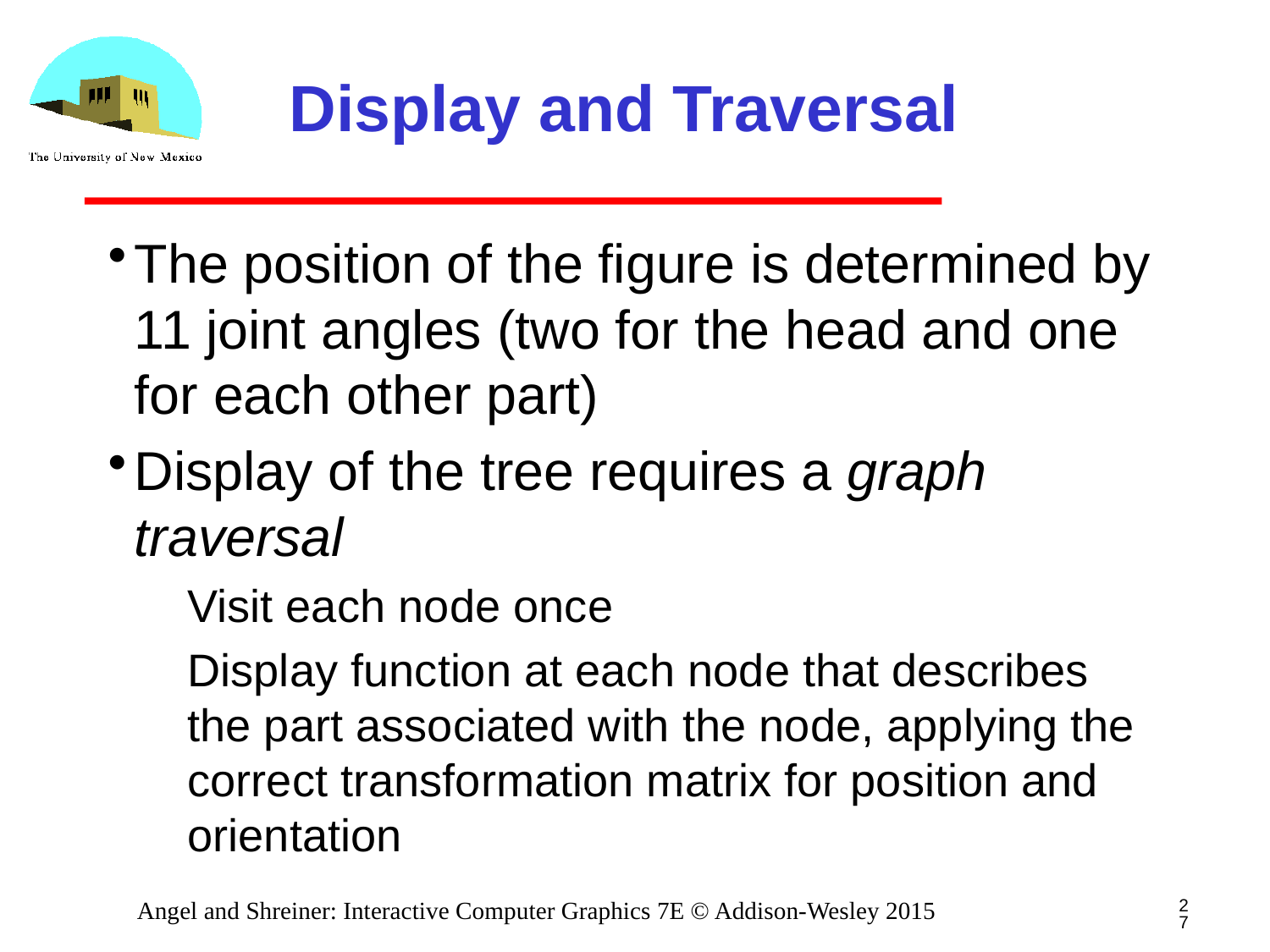

# Display and Traversal
The position of the figure is determined by 11 joint angles (two for the head and one for each other part)
Display of the tree requires a graph traversal
Visit each node once
Display function at each node that describes the part associated with the node, applying the correct transformation matrix for position and orientation
27
Angel and Shreiner: Interactive Computer Graphics 7E © Addison-Wesley 2015